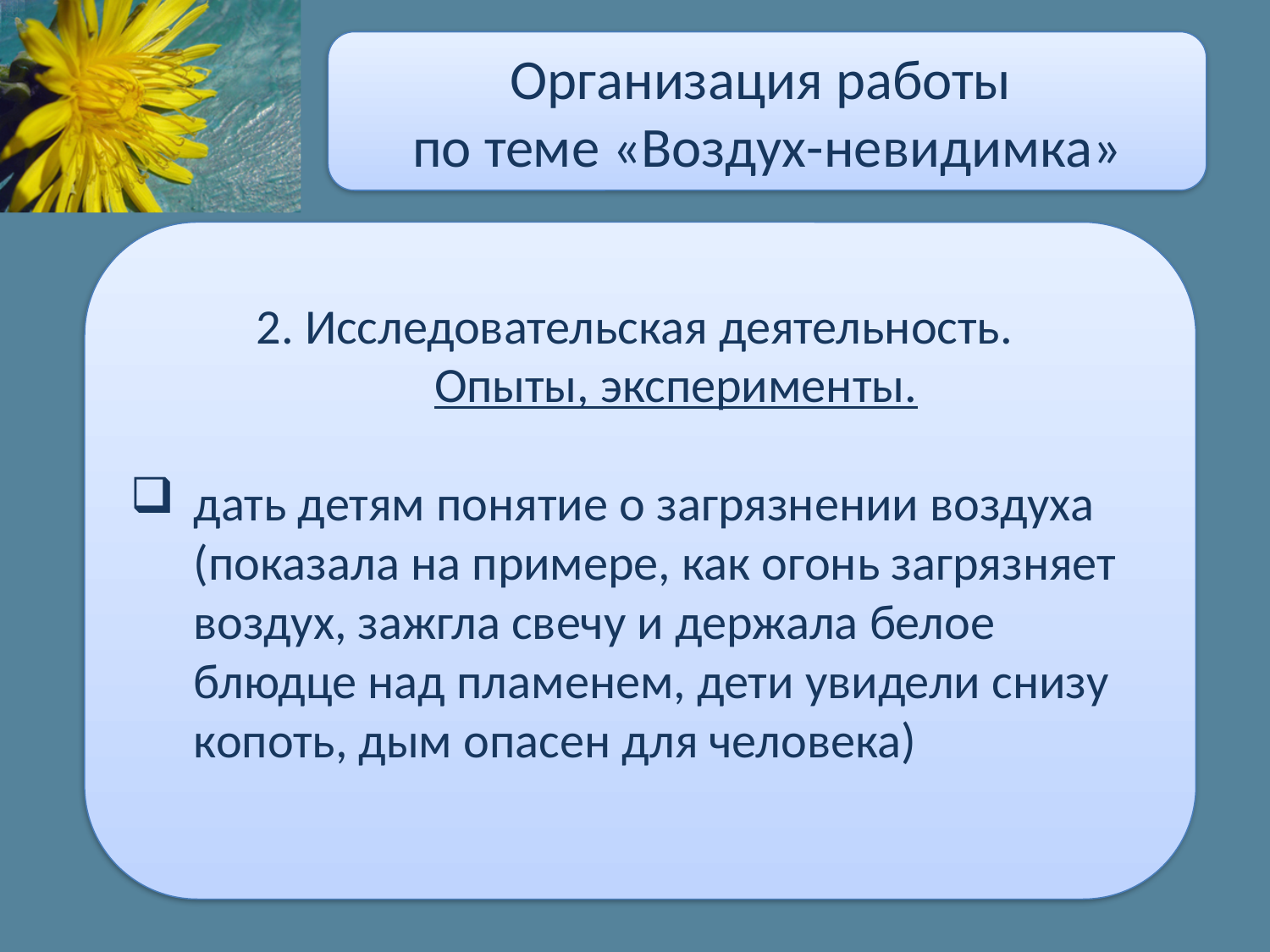

Организация работы
по теме «Воздух-невидимка»
#

2. Исследовательская деятельность.
Опыты, эксперименты.
дать детям понятие о загрязнении воздуха
(показала на примере, как огонь загрязняет воздух, зажгла свечу и держала белое блюдце над пламенем, дети увидели снизу копоть, дым опасен для человека)